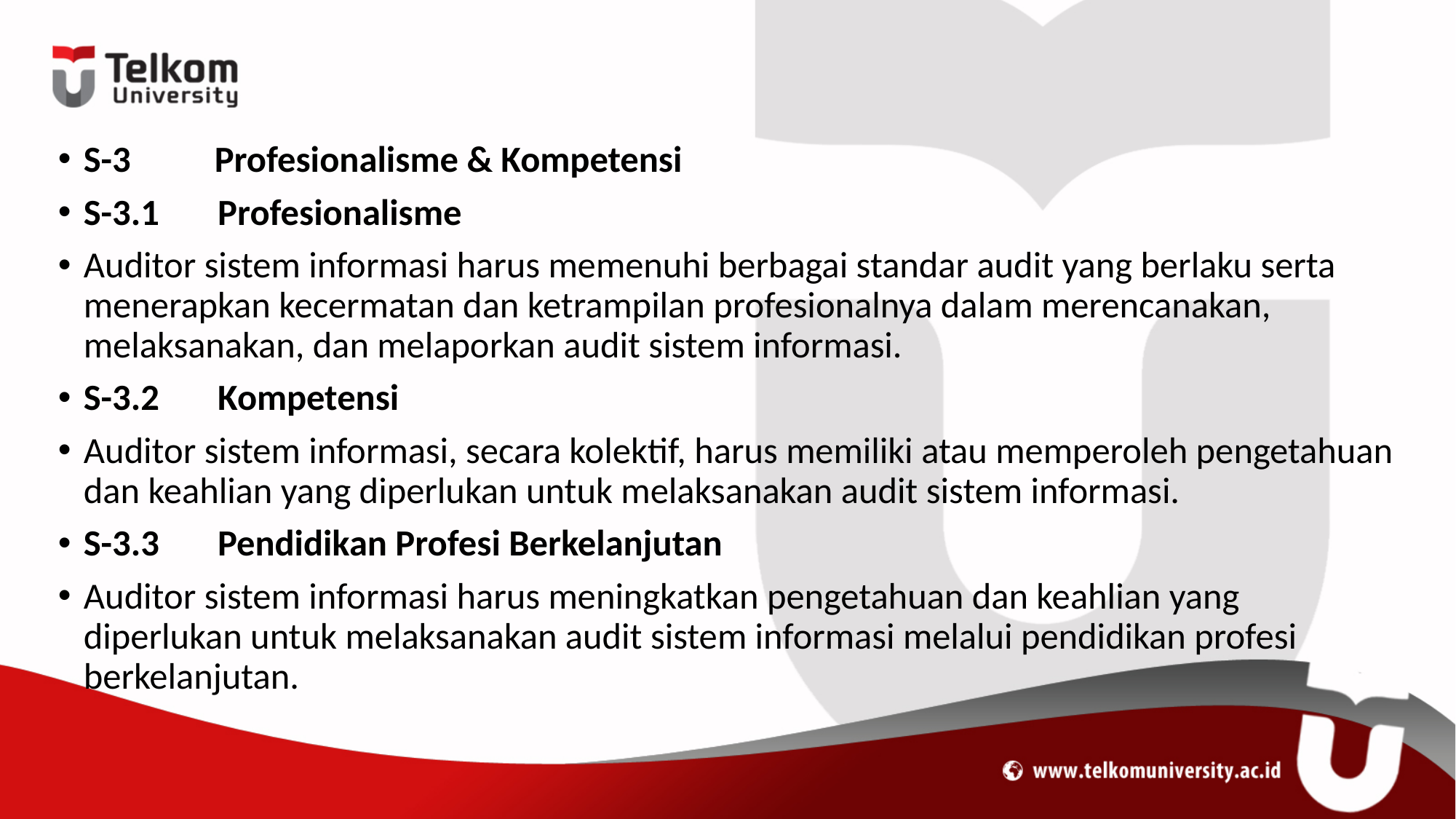

#
S-3          Profesionalisme & Kompetensi
S-3.1       Profesionalisme
Auditor sistem informasi harus memenuhi berbagai standar audit yang berlaku serta menerapkan kecermatan dan ketrampilan profesionalnya dalam merencanakan, melaksanakan, dan melaporkan audit sistem informasi.
S-3.2       Kompetensi
Auditor sistem informasi, secara kolektif, harus memiliki atau memperoleh pengetahuan dan keahlian yang diperlukan untuk melaksanakan audit sistem informasi.
S-3.3       Pendidikan Profesi Berkelanjutan
Auditor sistem informasi harus meningkatkan pengetahuan dan keahlian yang diperlukan untuk melaksanakan audit sistem informasi melalui pendidikan profesi berkelanjutan.